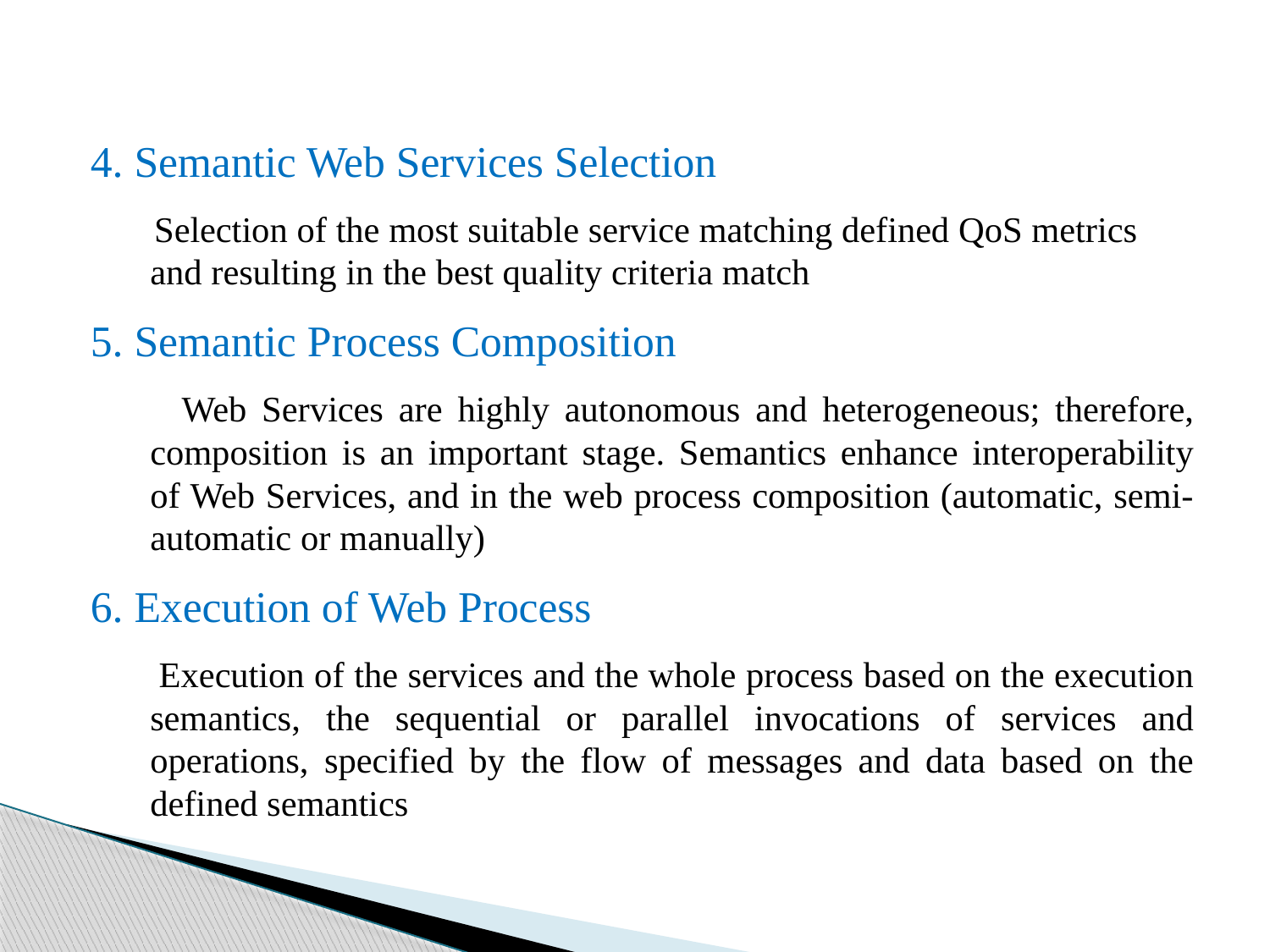

4. Semantic Web Services Selection
       Selection of the most suitable service matching defined QoS metrics and resulting in the best quality criteria match
5. Semantic Process Composition
      Web Services are highly autonomous and heterogeneous; therefore, composition is an important stage. Semantics enhance interoperability of Web Services, and in the web process composition (automatic, semi-automatic or manually)
6. Execution of Web Process
       Execution of the services and the whole process based on the execution semantics, the sequential or parallel invocations of services and operations, specified by the flow of messages and data based on the defined semantics